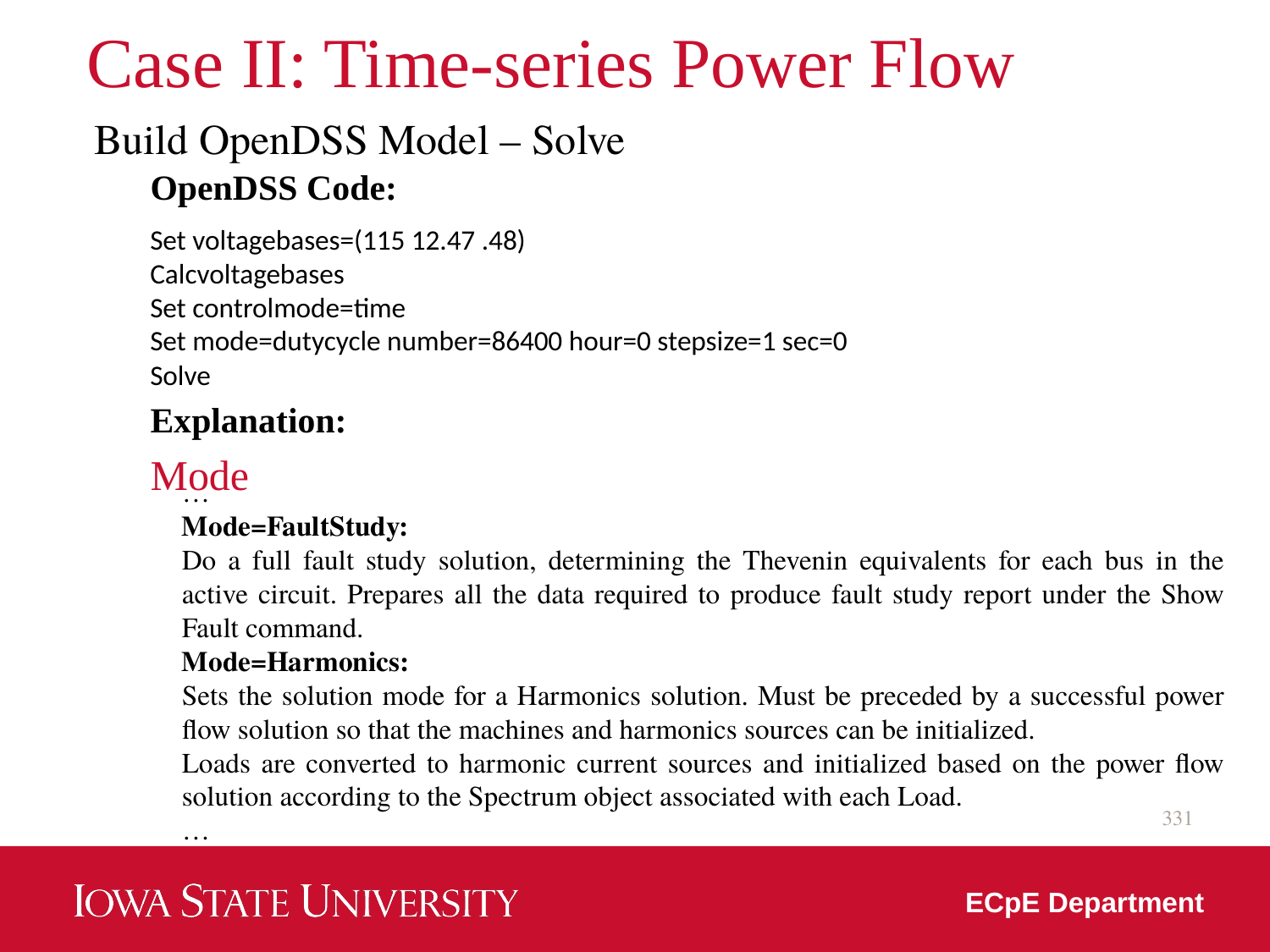

# Case II: Time-series Power Flow
Build OpenDSS Model – Solve
OpenDSS Code:
Set voltagebases=(115 12.47 .48)
Calcvoltagebases
Set controlmode=time
Set mode=dutycycle number=86400 hour=0 stepsize=1 sec=0
Solve
Explanation:
Mode
…
Mode=FaultStudy:
Do a full fault study solution, determining the Thevenin equivalents for each bus in the active circuit. Prepares all the data required to produce fault study report under the Show Fault command.
Mode=Harmonics:
Sets the solution mode for a Harmonics solution. Must be preceded by a successful power flow solution so that the machines and harmonics sources can be initialized.
Loads are converted to harmonic current sources and initialized based on the power flow solution according to the Spectrum object associated with each Load.
…
331
ECpE Department